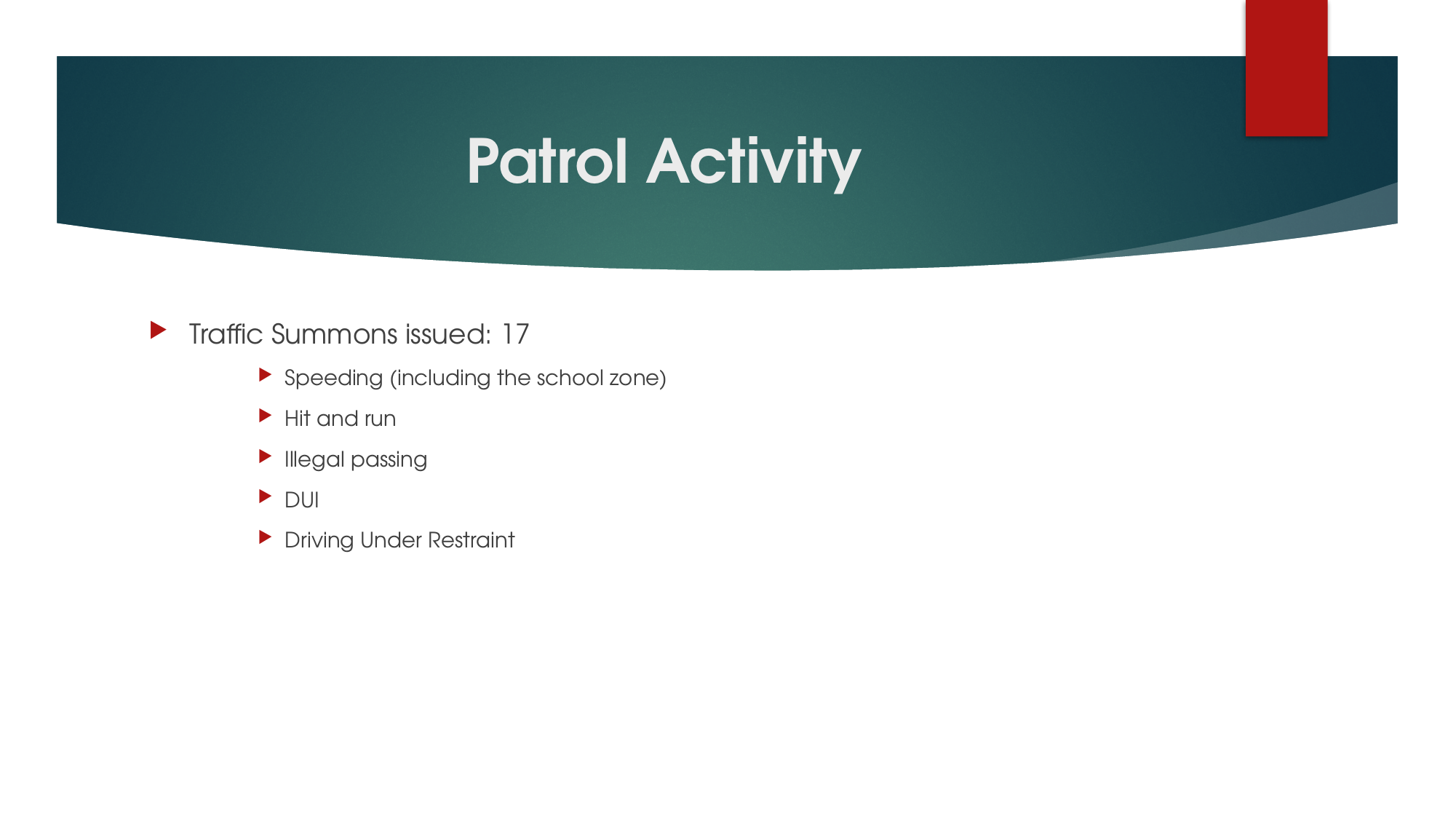

# Patrol Activity
Traffic Summons issued: 17
Speeding (including the school zone)
Hit and run
Illegal passing
DUI
Driving Under Restraint